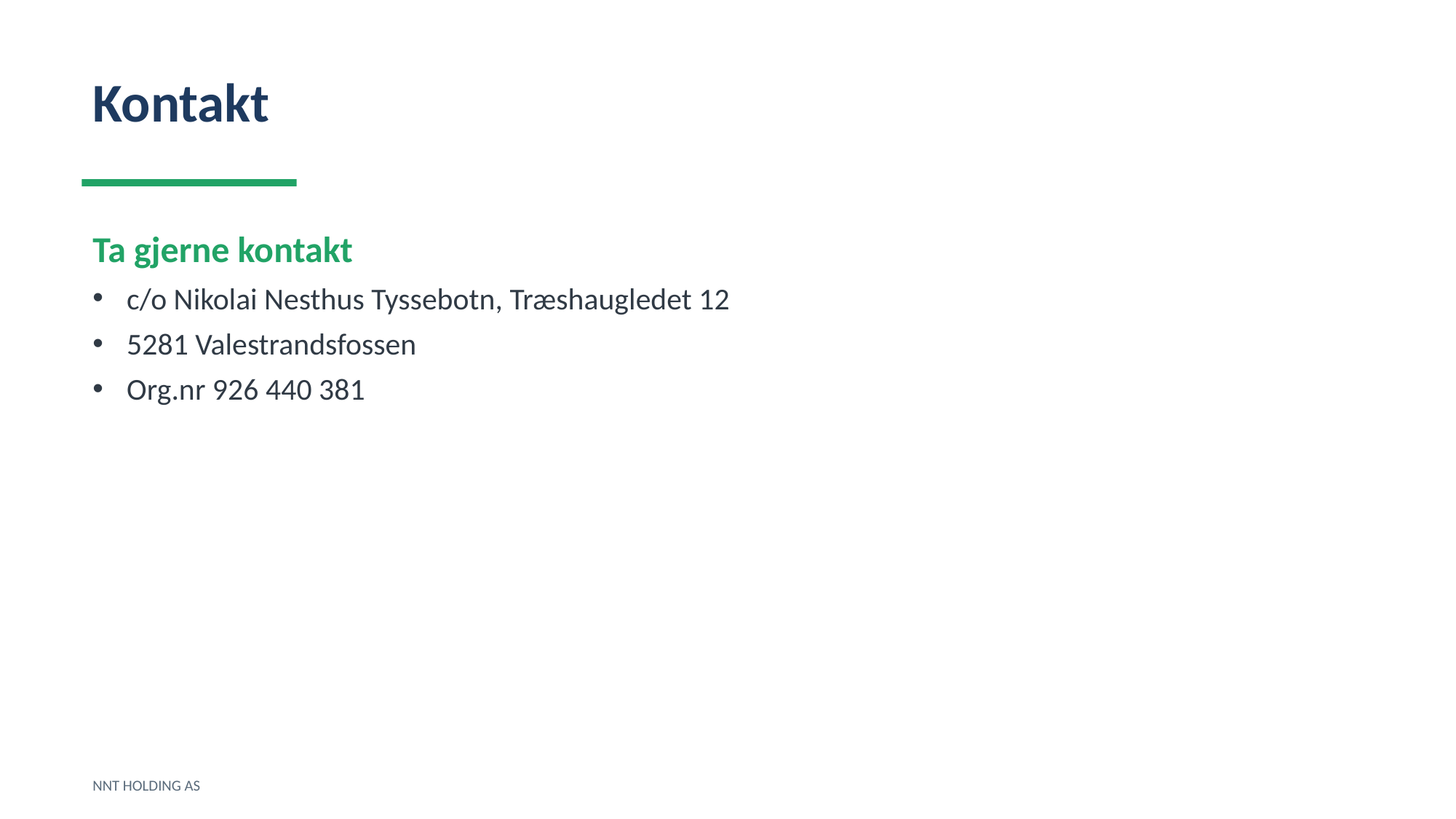

Kontakt

Ta gjerne kontakt
c/o Nikolai Nesthus Tyssebotn, Træshaugledet 12
5281 Valestrandsfossen
Org.nr 926 440 381
NNT HOLDING AS